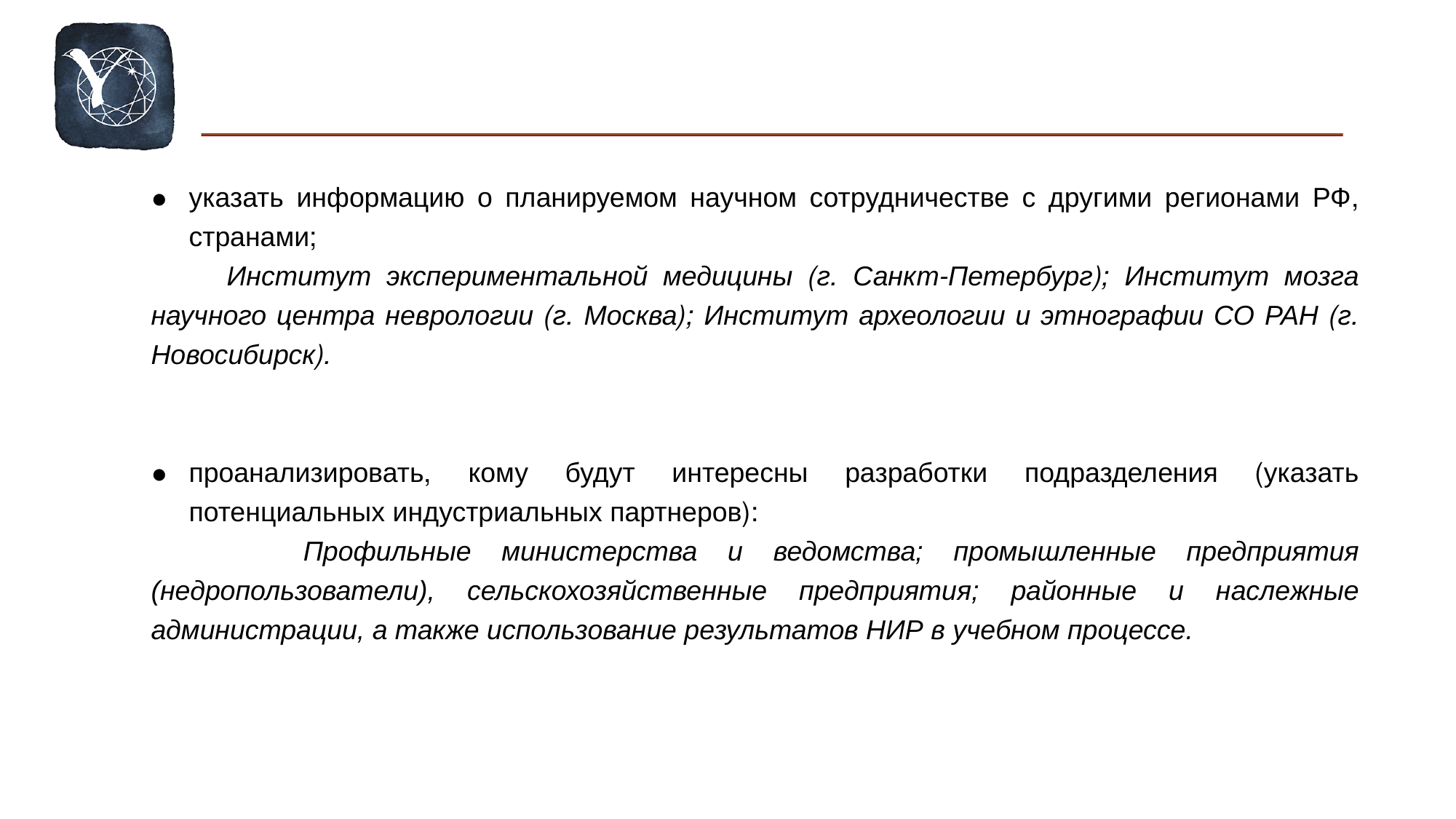

указать информацию о планируемом научном сотрудничестве с другими регионами РФ, странами;
     Институт экспериментальной медицины (г. Санкт-Петербург); Институт мозга научного центра неврологии (г. Москва); Институт археологии и этнографии СО РАН (г. Новосибирск).

проанализировать, кому будут интересны разработки подразделения (указать потенциальных индустриальных партнеров):
     Профильные министерства и ведомства; промышленные предприятия (недропользователи), сельскохозяйственные предприятия; районные и наслежные администрации, а также использование результатов НИР в учебном процессе.